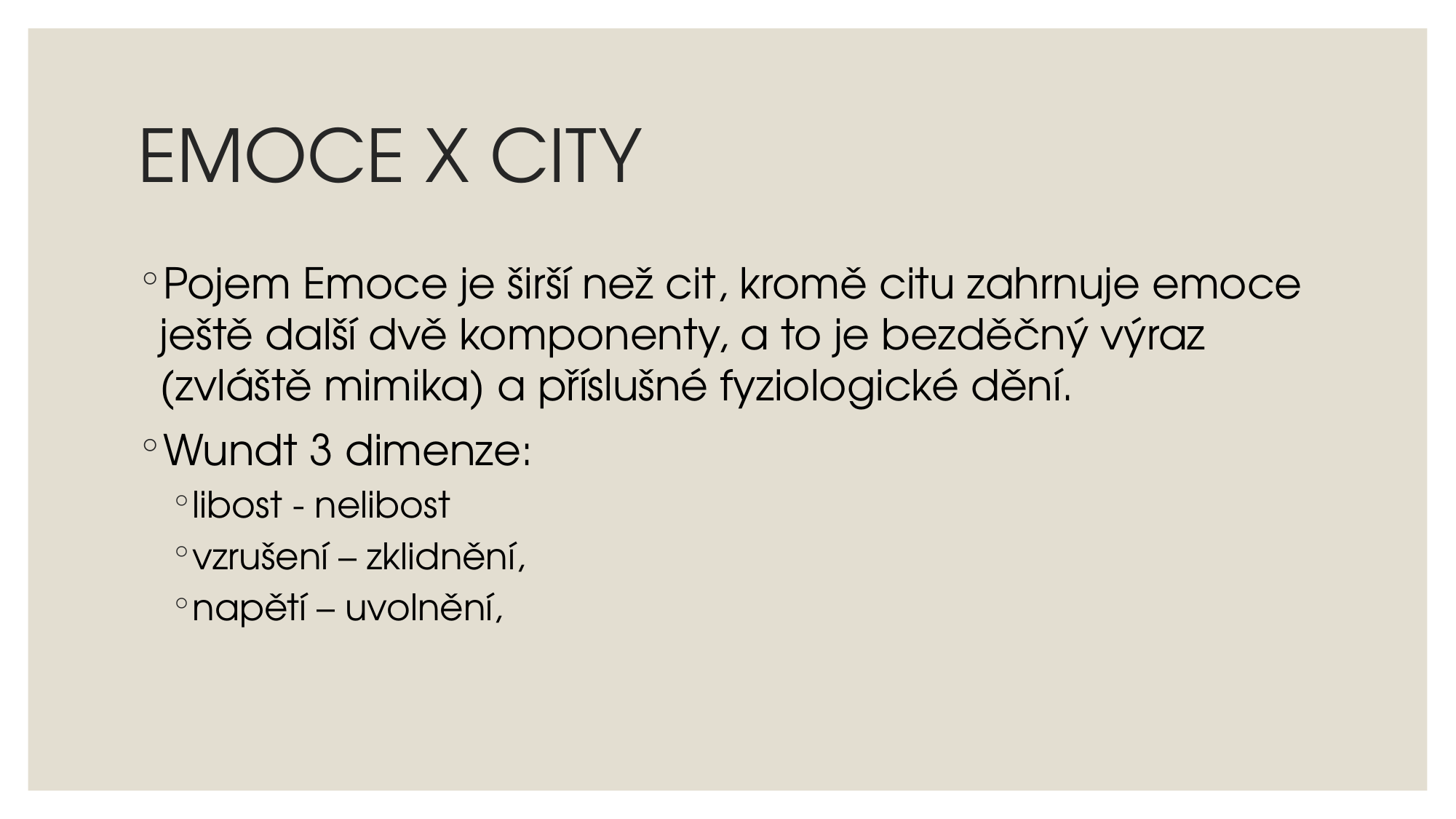

# EMOCE X CITY
Pojem Emoce je širší než cit, kromě citu zahrnuje emoce ještě další dvě komponenty, a to je bezděčný výraz (zvláště mimika) a příslušné fyziologické dění.
Wundt 3 dimenze:
libost - nelibost
vzrušení – zklidnění,
napětí – uvolnění,